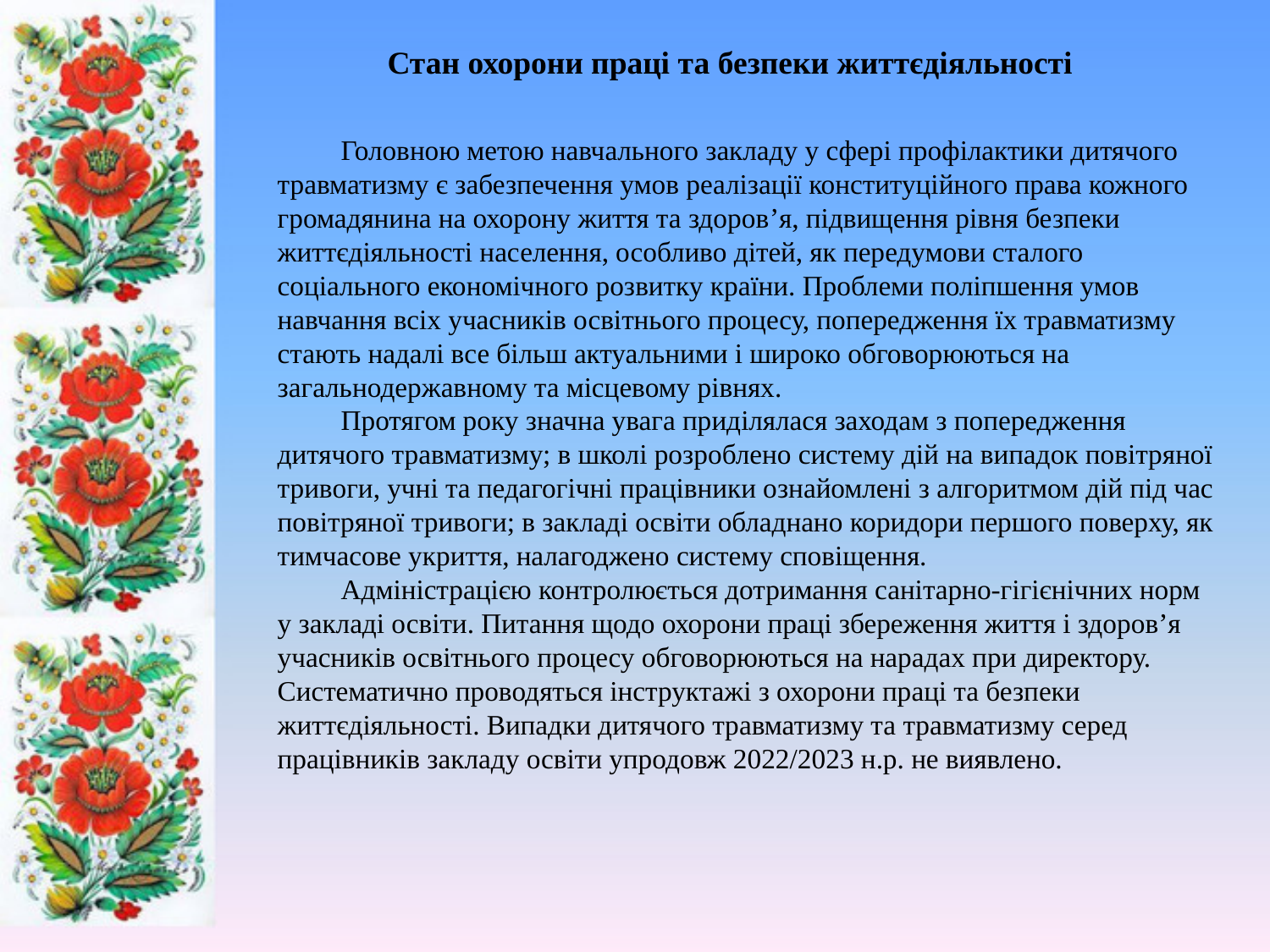

Стан охорони праці та безпеки життєдіяльності
Головною метою навчального закладу у сфері профілактики дитячого травматизму є забезпечення умов реалізації конституційного права кожного громадянина на охорону життя та здоров’я, підвищення рівня безпеки життєдіяльності населення, особливо дітей, як передумови сталого соціального економічного розвитку країни. Проблеми поліпшення умов навчання всіх учасників освітнього процесу, попередження їх травматизму стають надалі все більш актуальними і широко обговорюються на загальнодержавному та місцевому рівнях.
Протягом року значна увага приділялася заходам з попередження дитячого травматизму; в школі розроблено систему дій на випадок повітряної тривоги, учні та педагогічні працівники ознайомлені з алгоритмом дій під час повітряної тривоги; в закладі освіти обладнано коридори першого поверху, як тимчасове укриття, налагоджено систему сповіщення.
Адміністрацією контролюється дотримання санітарно-гігієнічних норм у закладі освіти. Питання щодо охорони праці збереження життя і здоров’я учасників освітнього процесу обговорюються на нарадах при директору. Систематично проводяться інструктажі з охорони праці та безпеки життєдіяльності. Випадки дитячого травматизму та травматизму серед працівників закладу освіти упродовж 2022/2023 н.р. не виявлено.